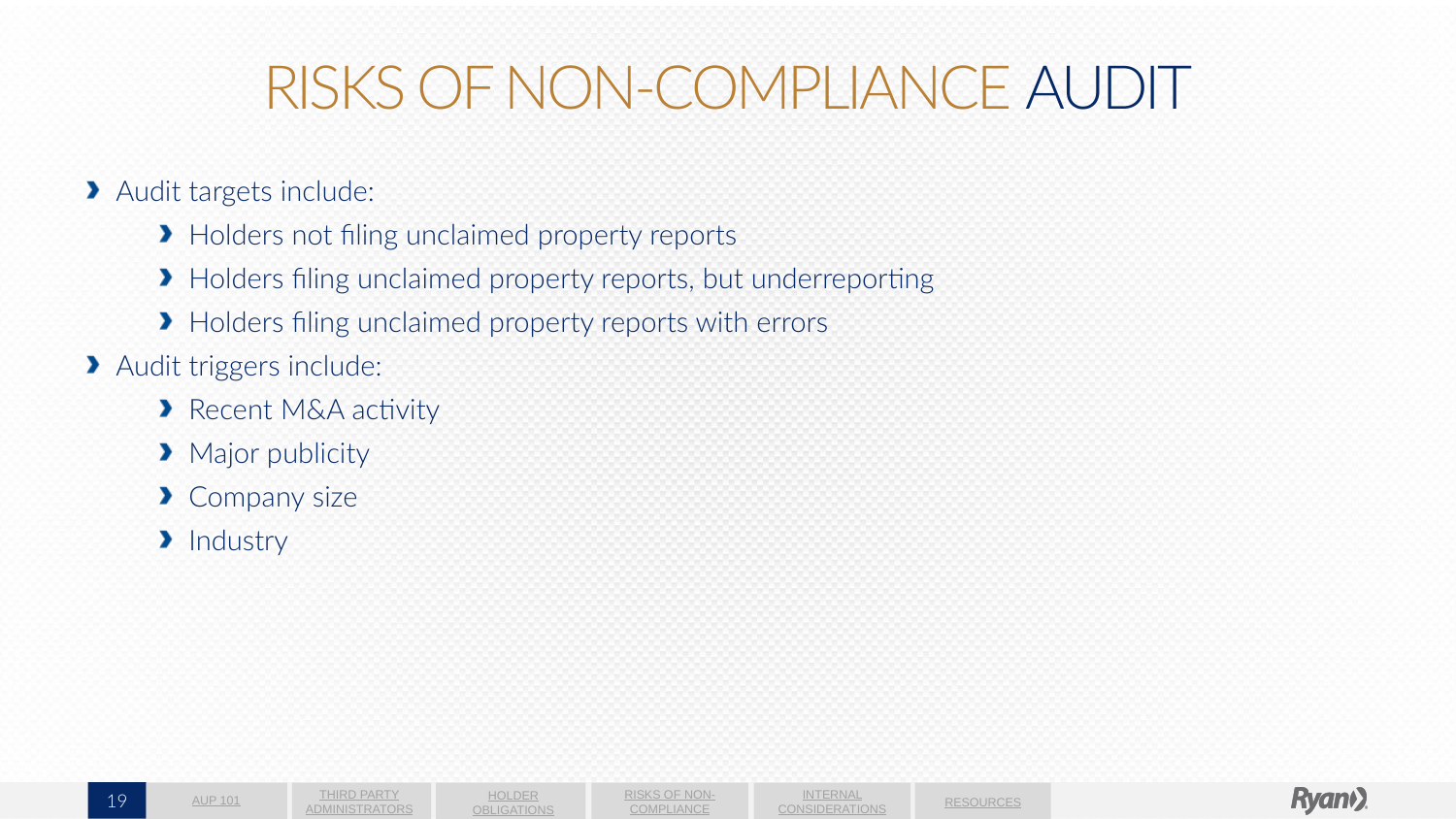

# RISKS OF NON-COMPLIANCE AUDIT

Audit targets include:
Holders not filing unclaimed property reports
Holders filing unclaimed property reports, but underreporting
Holders filing unclaimed property reports with errors
Audit triggers include:
Recent M&A activity
Major publicity
Company size
Industry